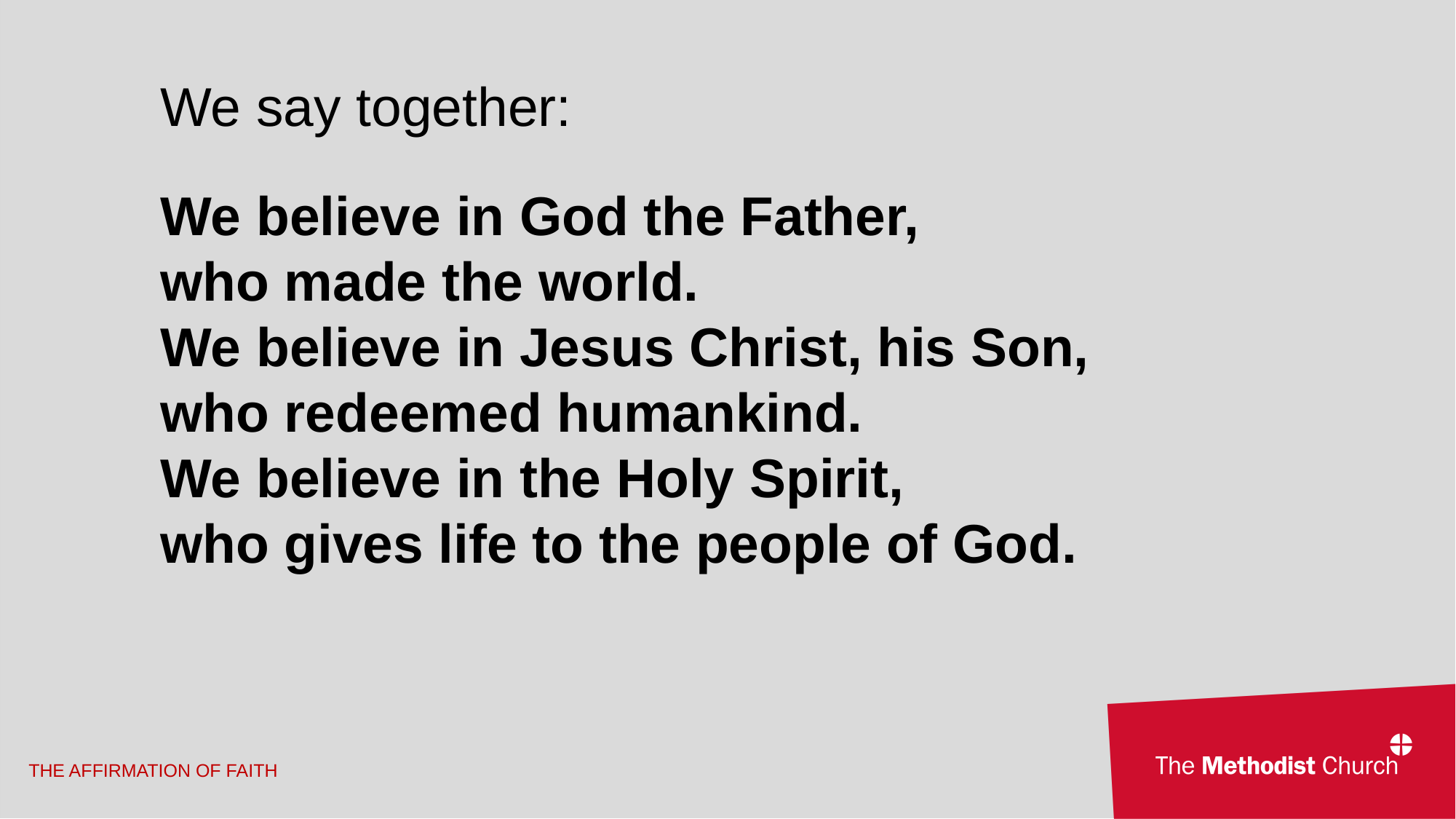

We say together:

We believe in God the Father,
who made the world.
We believe in Jesus Christ, his Son,
who redeemed humankind.
We believe in the Holy Spirit,
who gives life to the people of God.